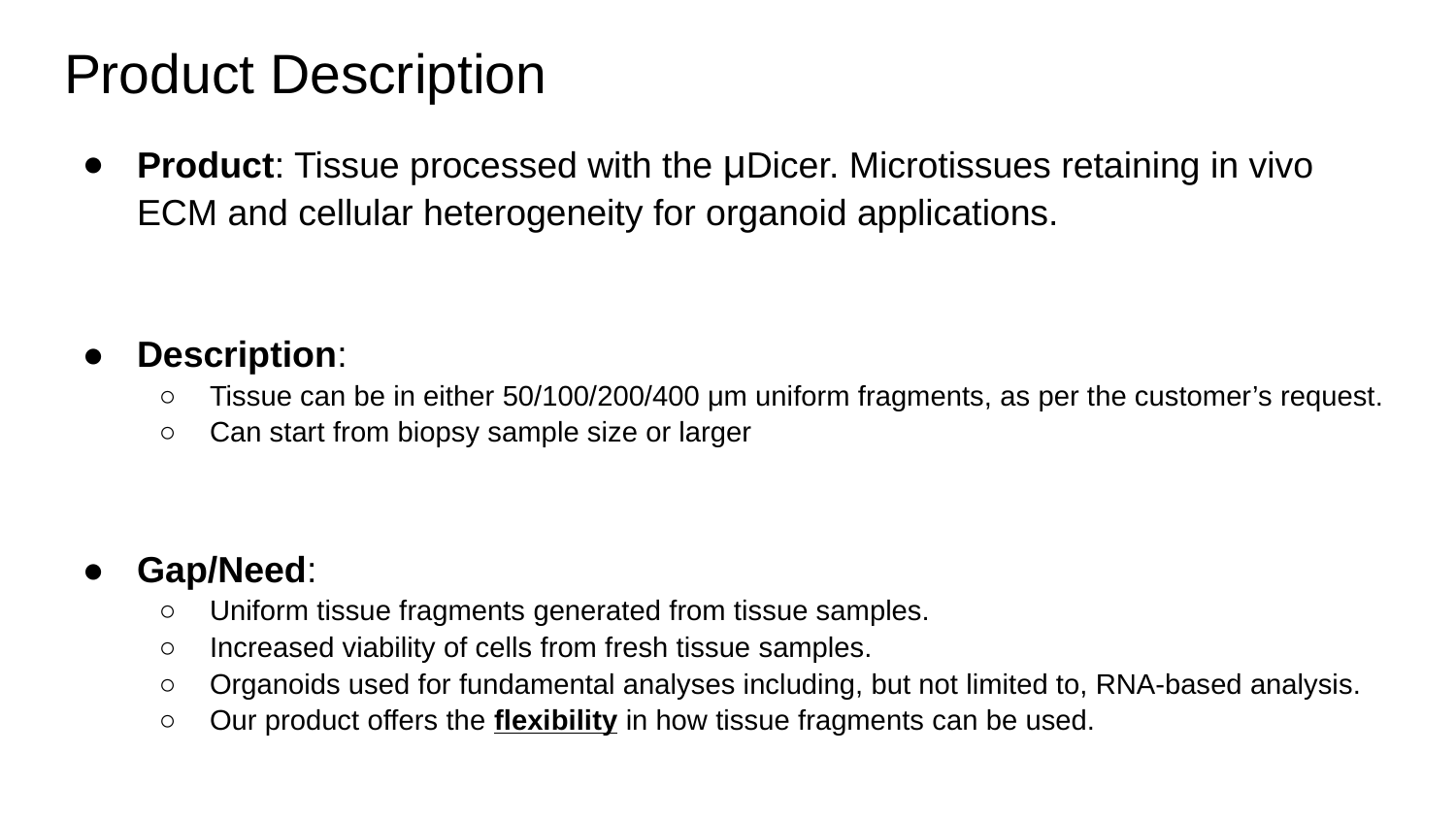

# Product Description
Product: Tissue processed with the μDicer. Microtissues retaining in vivo ECM and cellular heterogeneity for organoid applications.

Description:
Tissue can be in either 50/100/200/400 μm uniform fragments, as per the customer’s request.
Can start from biopsy sample size or larger

Gap/Need:
Uniform tissue fragments generated from tissue samples.
Increased viability of cells from fresh tissue samples.
Organoids used for fundamental analyses including, but not limited to, RNA-based analysis.
Our product offers the flexibility in how tissue fragments can be used.